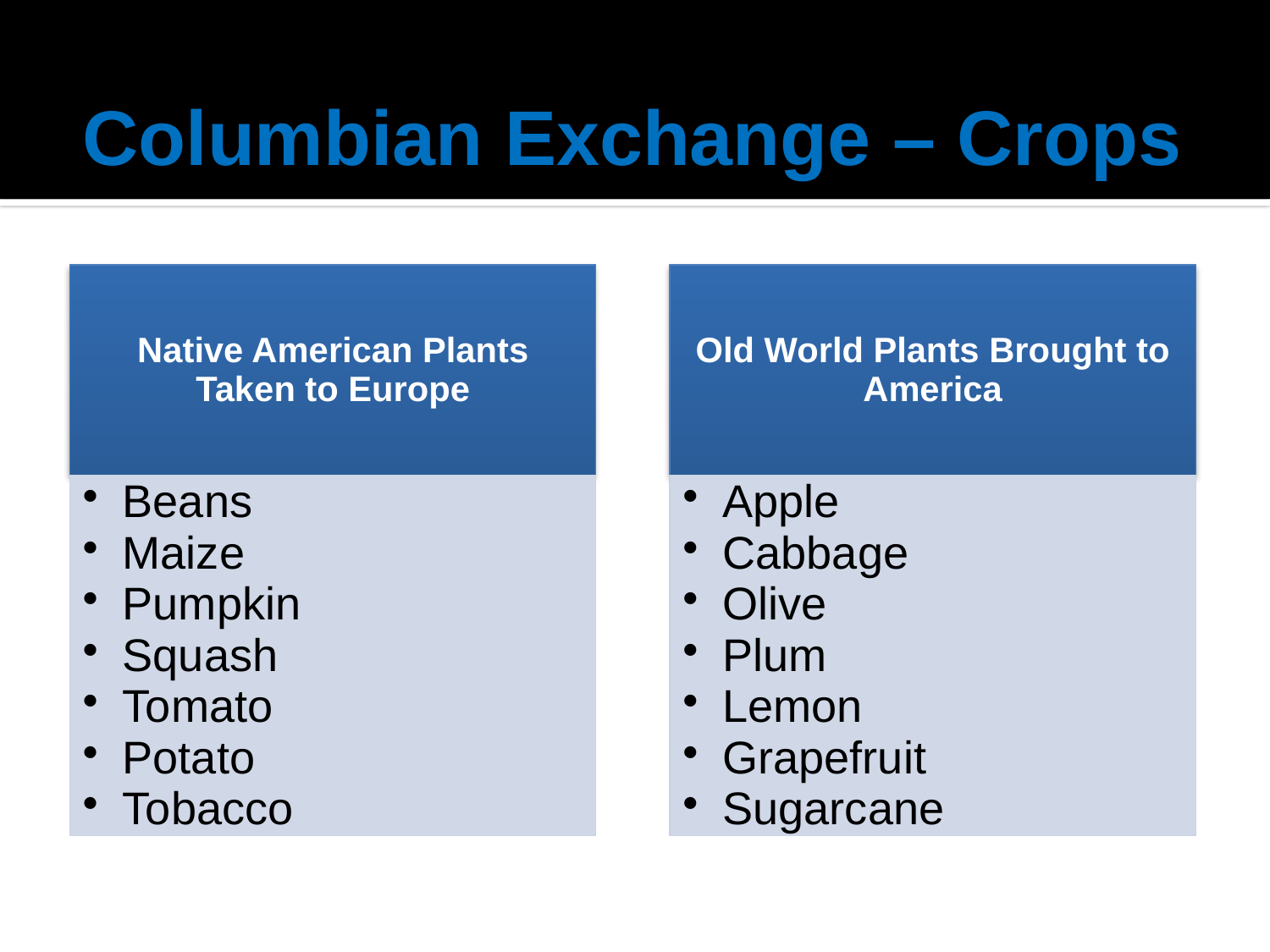

# Columbian Exchange – Crops
Native American Plants Taken to Europe
Beans
Tomato
Old World Plants Brought to America
Apple
Cabbage
Maize
Pumpkin
Squash
Potato
Tobacco
Olive
Plum
Lemon
Grapefruit
Sugarcane